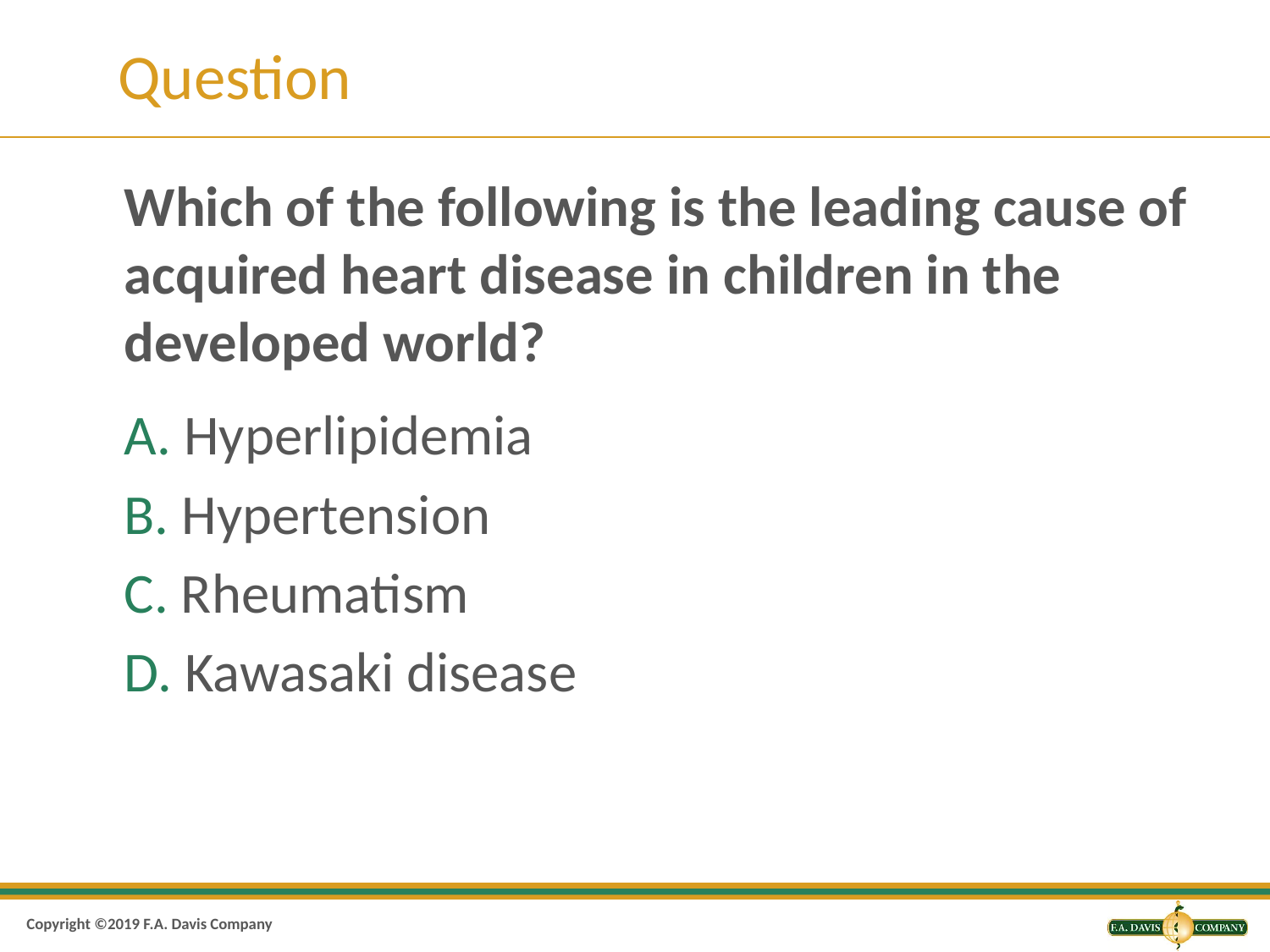

# Question
Which of the following is the leading cause of acquired heart disease in children in the developed world?
A. Hyperlipidemia
B. Hypertension
C. Rheumatism
D. Kawasaki disease